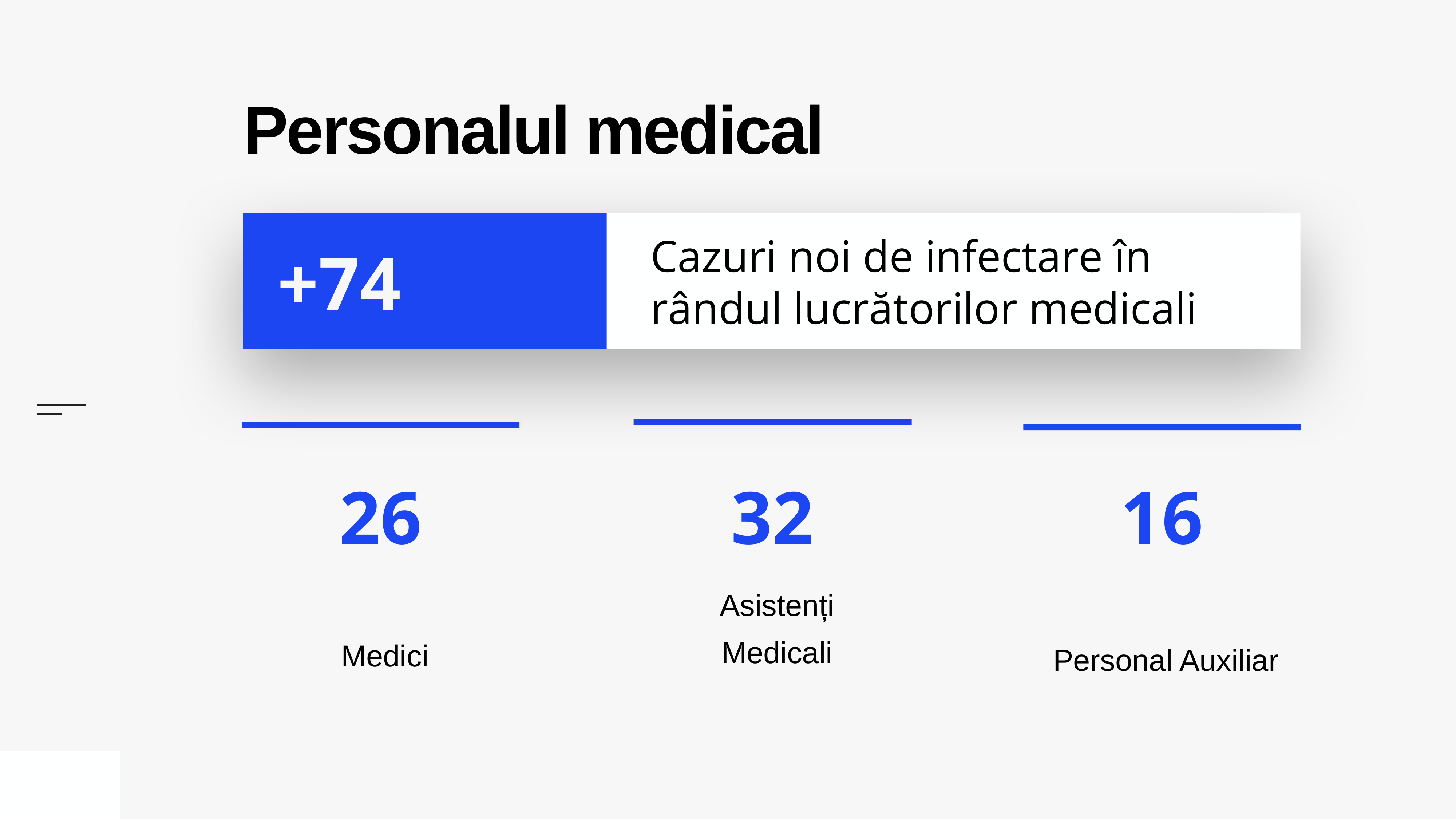

# Personalul medical

Cazuri noi de infectare în rândul lucrătorilor medicali

+74

Asistenți Medicali
Medici

Personal Auxiliar

16
32
26